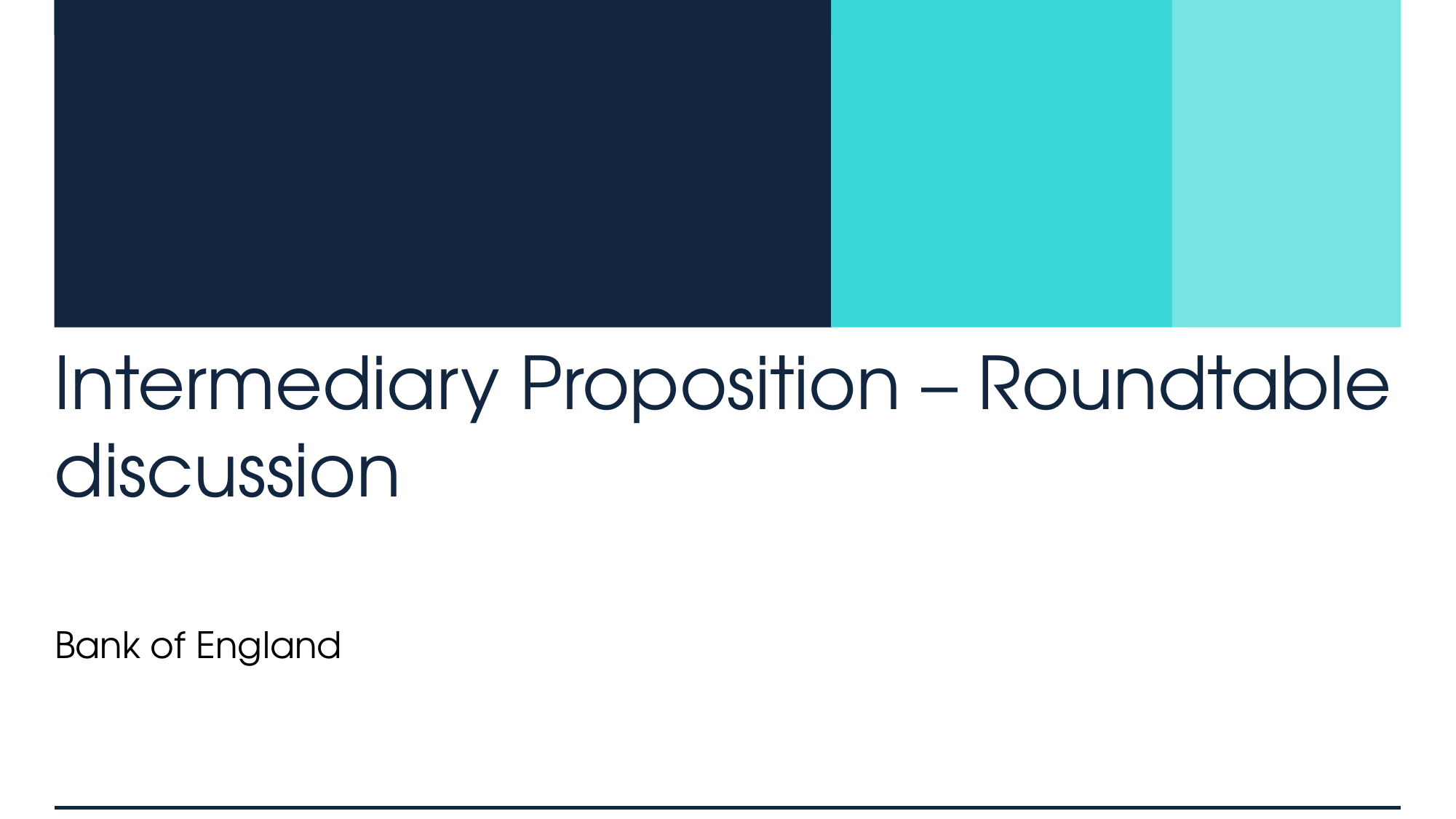

# Intermediary Proposition – Roundtable discussion
Bank of England